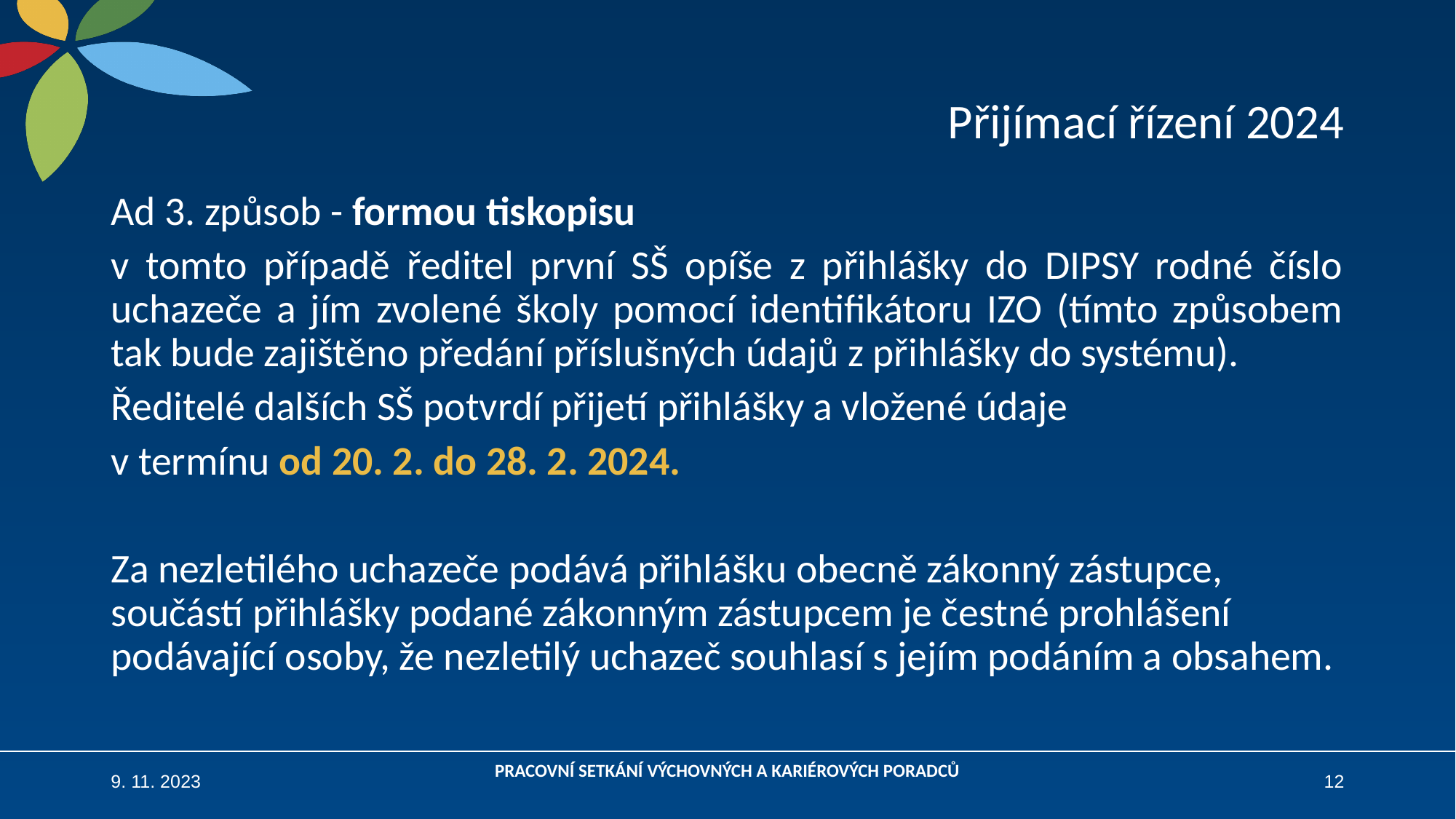

# Přijímací řízení 2024
Ad 3. způsob - formou tiskopisu
v tomto případě ředitel první SŠ opíše z přihlášky do DIPSY rodné číslo uchazeče a jím zvolené školy pomocí identifikátoru IZO (tímto způsobem tak bude zajištěno předání příslušných údajů z přihlášky do systému).
Ředitelé dalších SŠ potvrdí přijetí přihlášky a vložené údaje
v termínu od 20. 2. do 28. 2. 2024.

Za nezletilého uchazeče podává přihlášku obecně zákonný zástupce, součástí přihlášky podané zákonným zástupcem je čestné prohlášení podávající osoby, že nezletilý uchazeč souhlasí s jejím podáním a obsahem.

9. 11. 2023
PRACOVNÍ SETKÁNÍ VÝCHOVNÝCH A KARIÉROVÝCH PORADCŮ

12